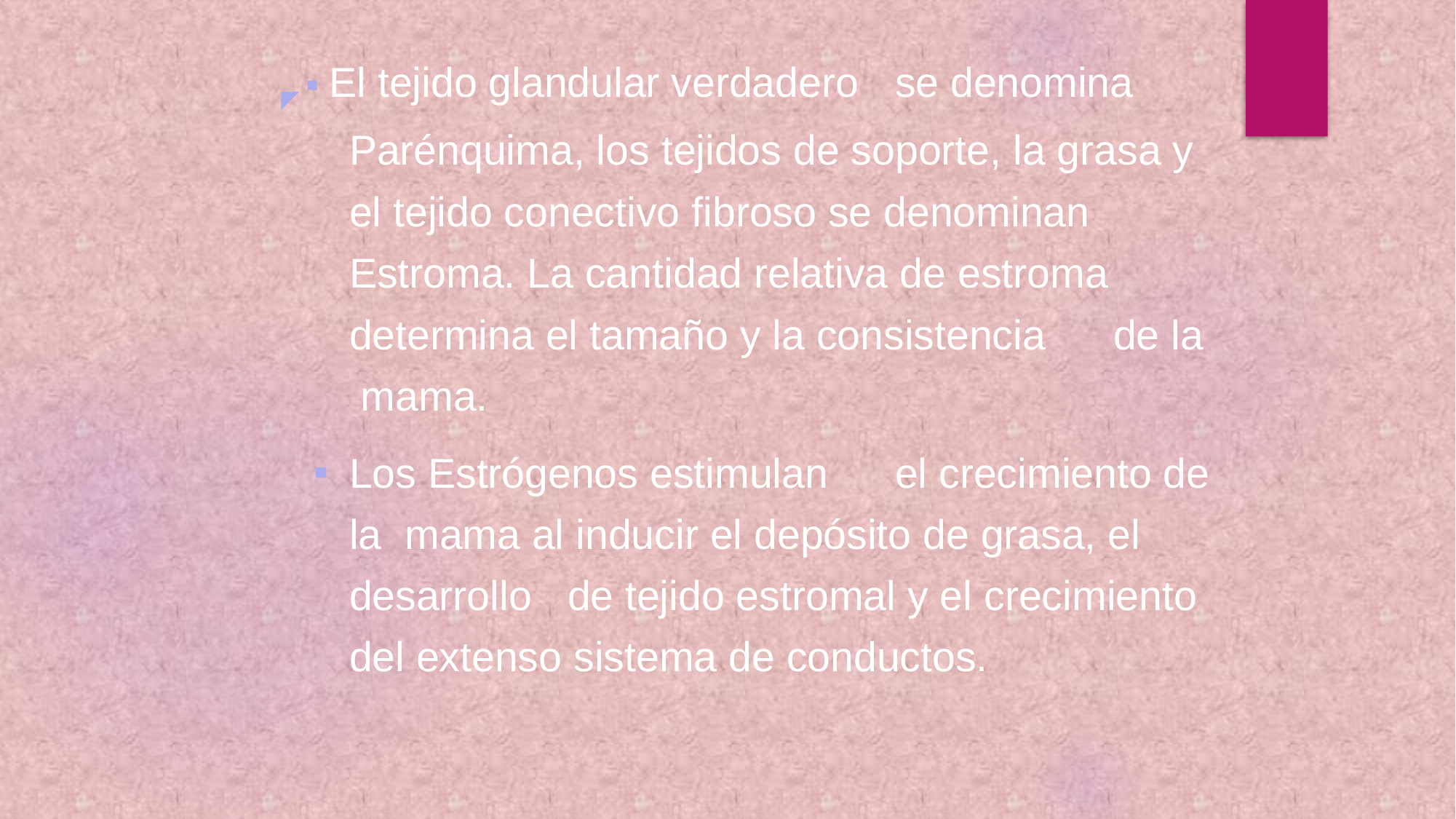

◤ ▪ El tejido glandular verdadero	se denomina  Parénquima, los tejidos de soporte, la grasa y  el tejido conectivo fibroso se denominan  Estroma. La cantidad relativa de estroma  determina el tamaño y la consistencia	de la  mama.
Los Estrógenos estimulan	el crecimiento de la  mama al inducir el depósito de grasa, el  desarrollo	de tejido estromal y el crecimiento  del extenso sistema de conductos.